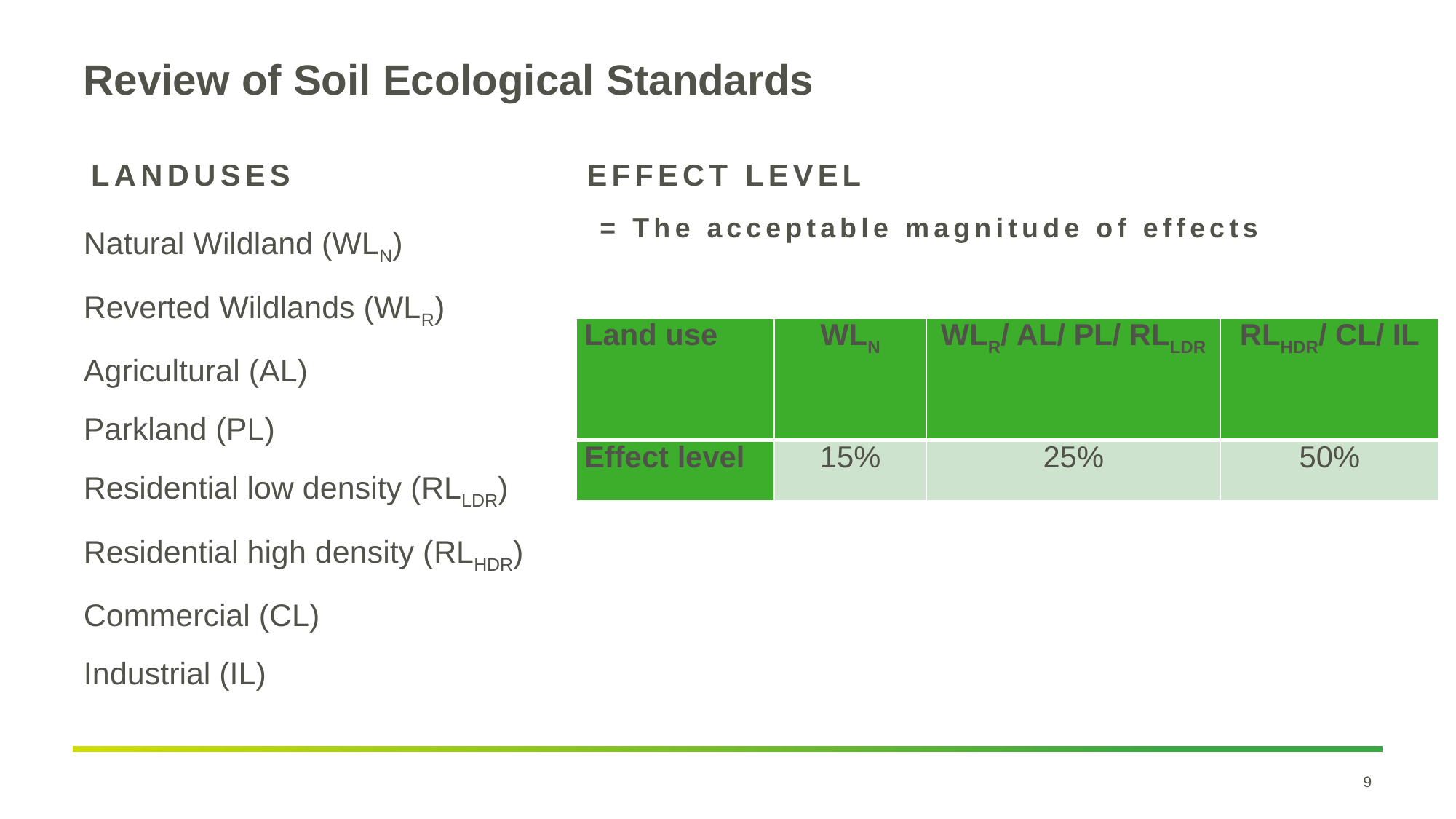

# Review of Soil Ecological Standards
Landuses
Effect Level
 = The acceptable magnitude of effects
Natural Wildland (WLN)
Reverted Wildlands (WLR)
Agricultural (AL)
Parkland (PL)
Residential low density (RLLDR)
Residential high density (RLHDR)
Commercial (CL)
Industrial (IL)
| Land use | WLN | WLR/ AL/ PL/ RLLDR | RLHDR/ CL/ IL |
| --- | --- | --- | --- |
| Effect level | 15% | 25% | 50% |
9